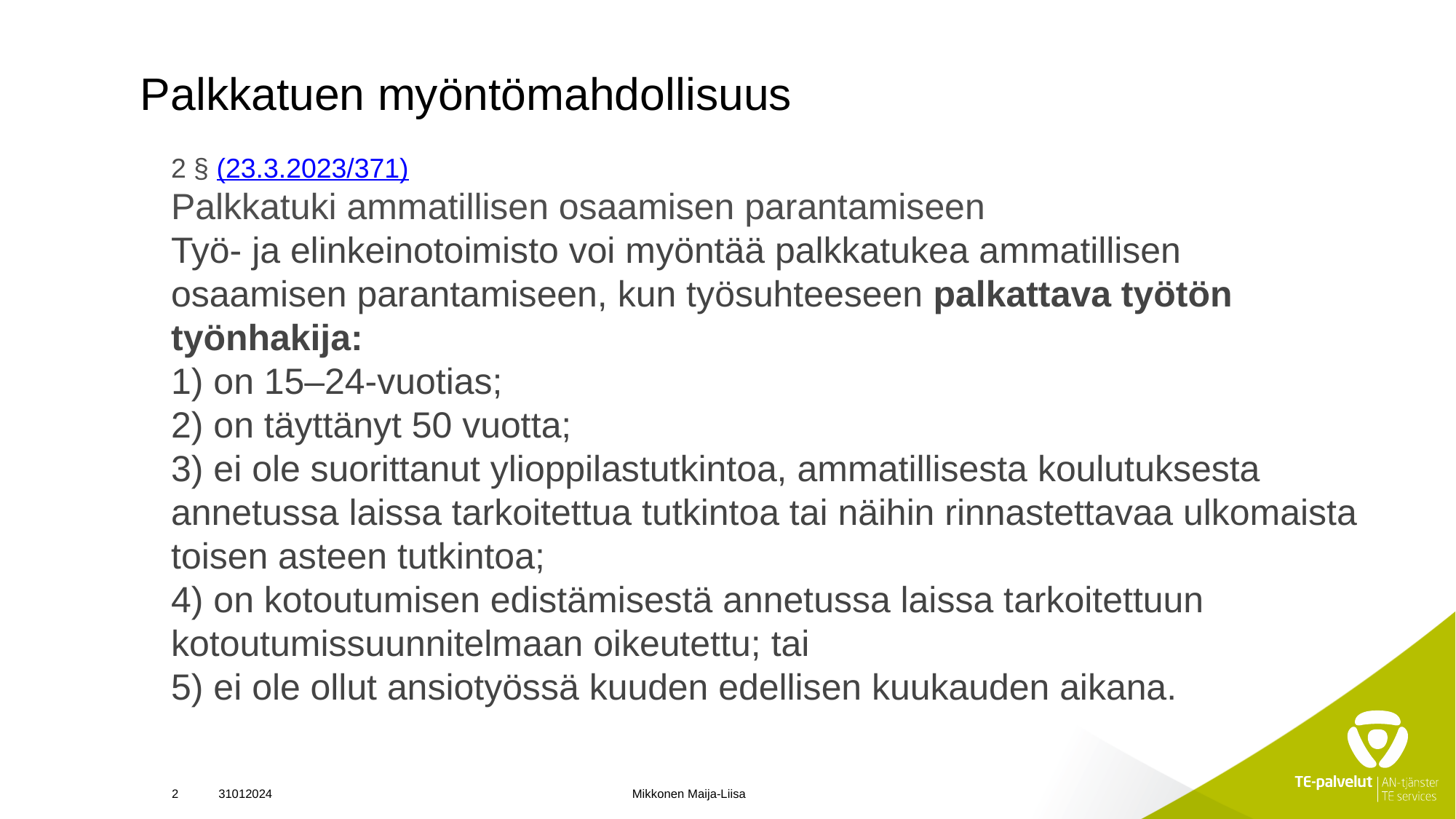

# Palkkatuen myöntömahdollisuus
2 § (23.3.2023/371)
Palkkatuki ammatillisen osaamisen parantamiseen
Työ- ja elinkeinotoimisto voi myöntää palkkatukea ammatillisen osaamisen parantamiseen, kun työsuhteeseen palkattava työtön työnhakija:
1) on 15–24-vuotias;
2) on täyttänyt 50 vuotta;
3) ei ole suorittanut ylioppilastutkintoa, ammatillisesta koulutuksesta annetussa laissa tarkoitettua tutkintoa tai näihin rinnastettavaa ulkomaista toisen asteen tutkintoa;
4) on kotoutumisen edistämisestä annetussa laissa tarkoitettuun kotoutumissuunnitelmaan oikeutettu; tai
5) ei ole ollut ansiotyössä kuuden edellisen kuukauden aikana.
2
31012024
Mikkonen Maija-Liisa